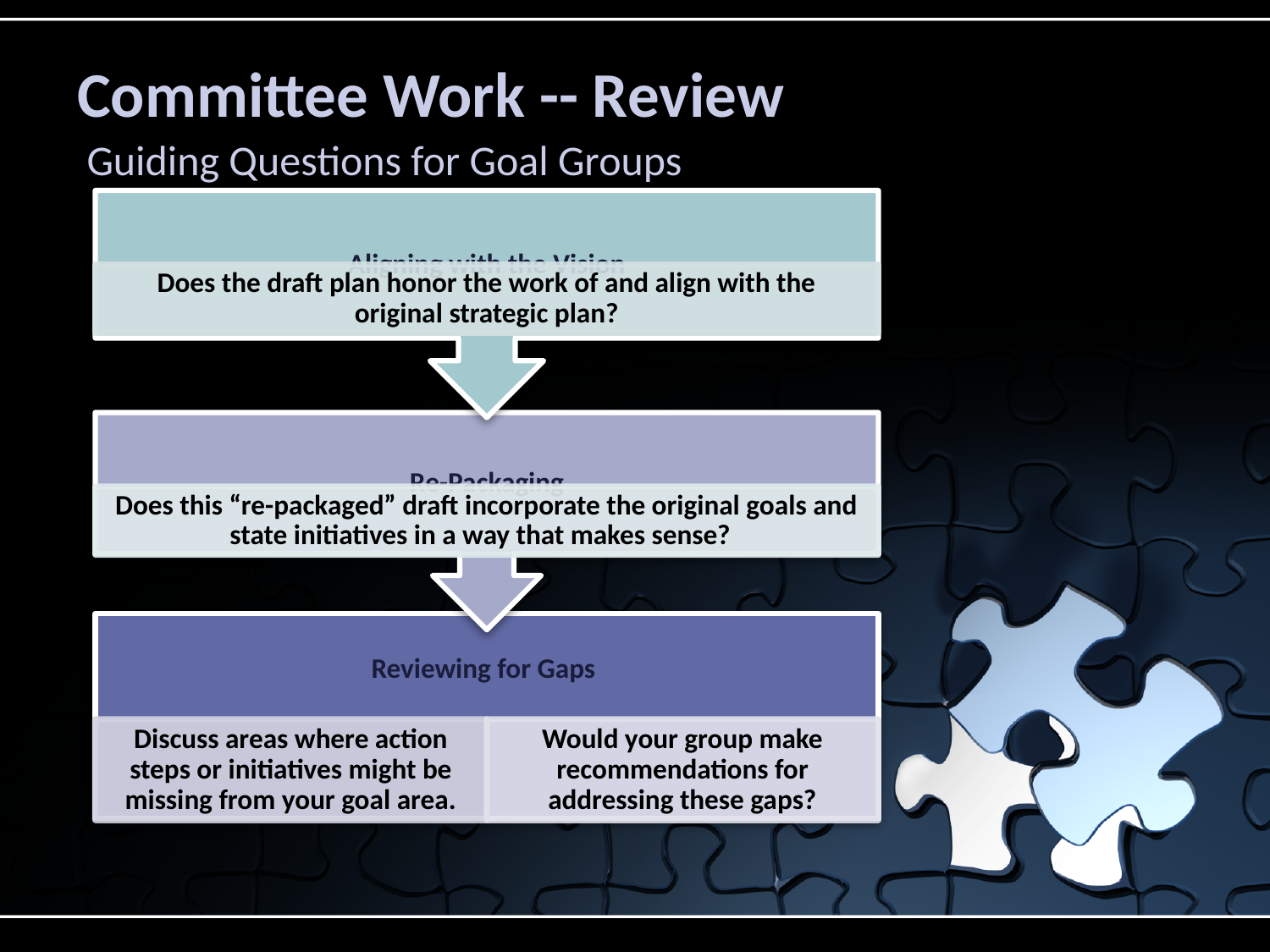

# Committee Work -- Review
Guiding Questions for Goal Groups
Reviewing for Gaps
Discuss areas where action steps or initiatives might be missing from your goal area.
Would your group make recommendations for addressing these gaps?
Re-Packaging
Does this “re-packaged” draft incorporate the original goals and state initiatives in a way that makes sense?
Aligning with the Vision
Does the draft plan honor the work of and align with the original strategic plan?